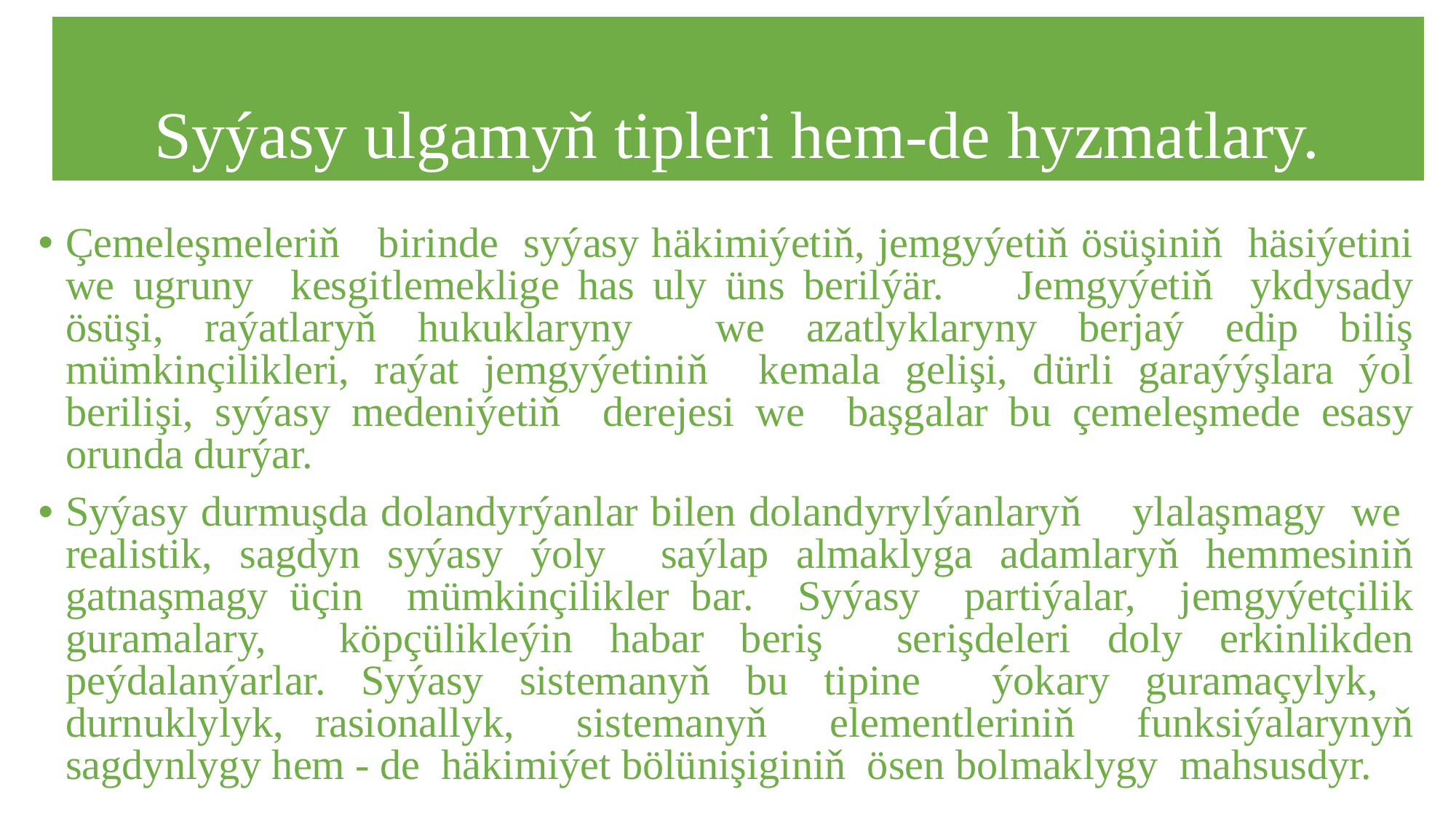

# Syýasy ulgamyň tipleri hem-de hyzmatlary.
Çemeleşmeleriň   birinde  syýasy häkimiýetiň, jemgyýetiň ösüşiniň  häsiýetini we ugruny  kesgitlemeklige has uly üns berilýär.    Jemgyýetiň  ykdysady ösüşi, raýatlaryň hukuklaryny  we azatlyklaryny berjaý edip biliş mümkinçilikleri, raýat jemgyýetiniň  kemala gelişi, dürli garaýýşlara ýol berilişi, syýasy medeniýetiň  derejesi we  başgalar bu çemeleşmede esasy orunda durýar.
Syýasy durmuşda dolandyrýanlar bilen dolandyrylýanlaryň    ylalaşmagy  we  realistik, sagdyn syýasy ýoly  saýlap almaklyga adamlaryň hemmesiniň gatnaşmagy üçin  mümkinçilikler bar.  Syýasy  partiýalar,  jemgyýetçilik guramalary,  köpçülikleýin habar beriş  serişdeleri doly erkinlikden peýdalanýarlar. Syýasy sistemanyň bu tipine  ýokary guramaçylyk,  durnuklylyk, rasionallyk,  sistemanyň  elementleriniň  funksiýalarynyň sagdynlygy hem - de  häkimiýet bölünişiginiň  ösen bolmaklygy  mahsusdyr.